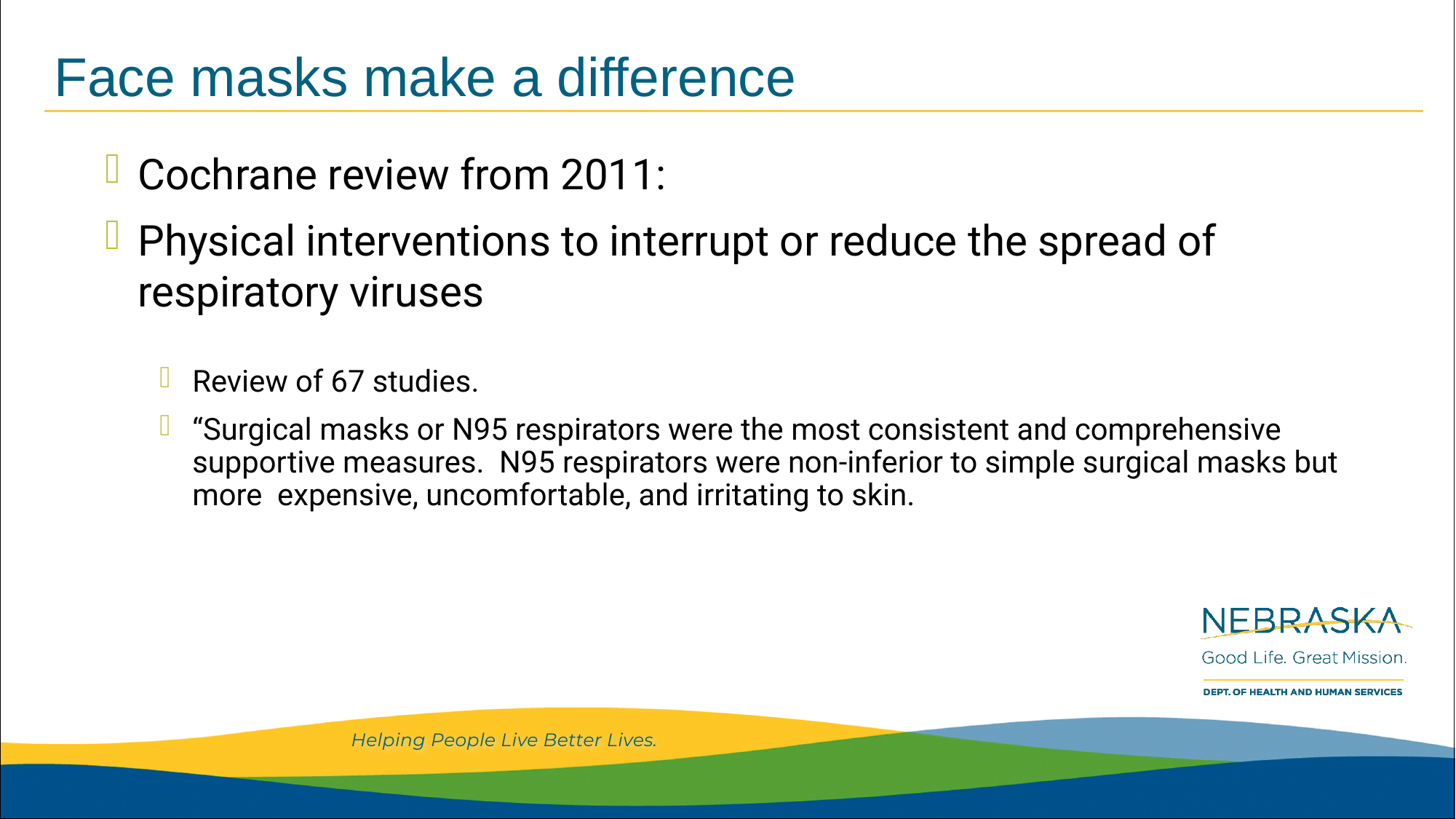

# Face masks make a difference
Cochrane review from 2011:
Physical interventions to interrupt or reduce the spread of respiratory viruses

Review of 67 studies.
“Surgical masks or N95 respirators were the most consistent and comprehensive supportive measures.  N95 respirators were non-inferior to simple surgical masks but more  expensive, uncomfortable, and irritating to skin.